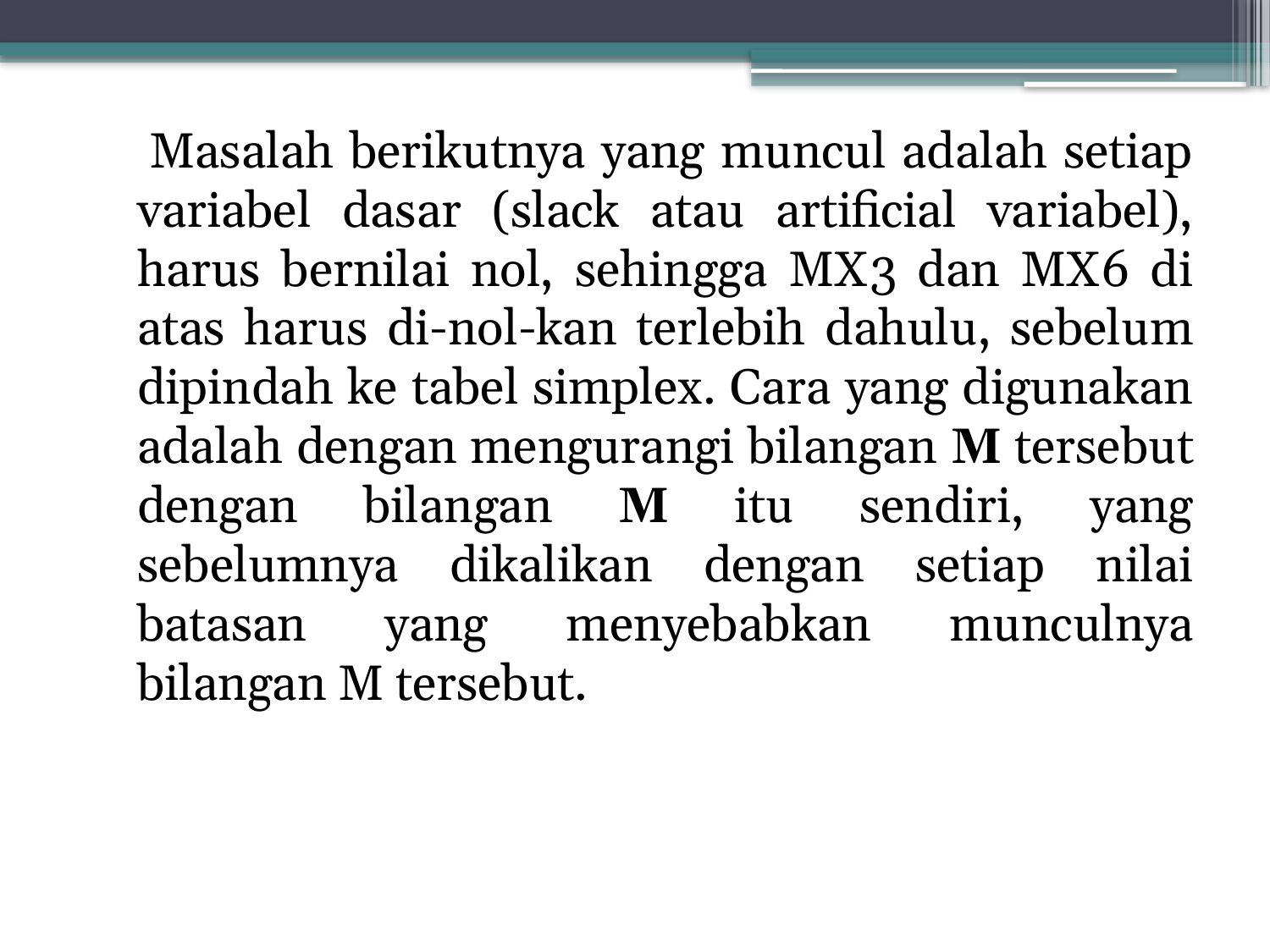

Masalah berikutnya yang muncul adalah setiap variabel dasar (slack atau artificial variabel), harus bernilai nol, sehingga MX3 dan MX6 di atas harus di-nol-kan terlebih dahulu, sebelum dipindah ke tabel simplex. Cara yang digunakan adalah dengan mengurangi bilangan M tersebut dengan bilangan M itu sendiri, yang sebelumnya dikalikan dengan setiap nilai batasan yang menyebabkan munculnya bilangan M tersebut.